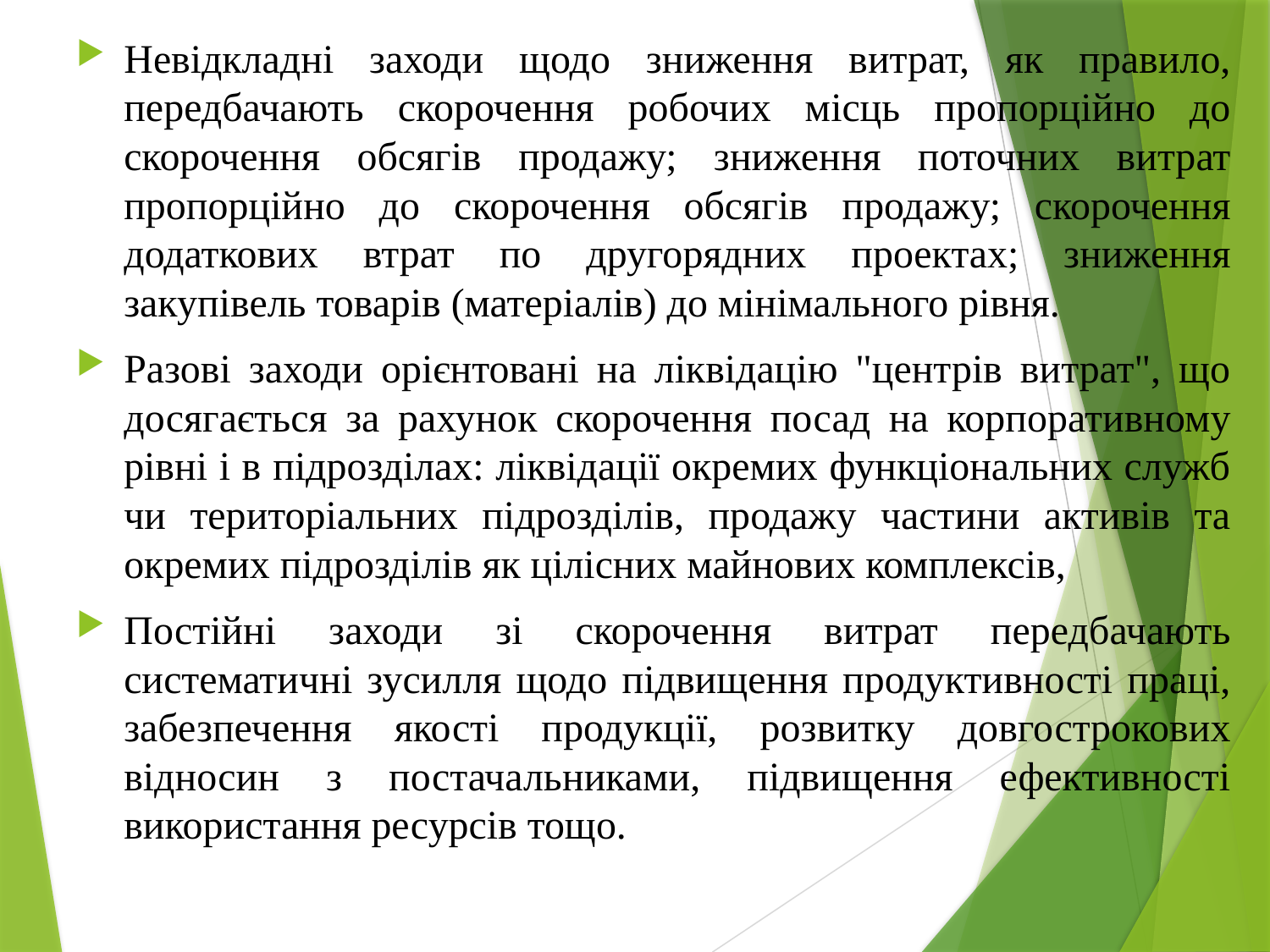

Невідкладні заходи щодо зниження витрат, як правило, передбачають скорочення робочих місць пропорційно до скорочення обсягів продажу; зниження поточних витрат пропорційно до скорочення обсягів продажу; скорочення додаткових втрат по другорядних проектах; зниження закупівель товарів (матеріалів) до мінімального рівня.
Разові заходи орієнтовані на ліквідацію "центрів витрат", що досягається за рахунок скорочення посад на корпоративному рівні і в підрозділах: ліквідації окремих функціональних служб чи територіальних підрозділів, продажу частини активів та окремих підрозділів як цілісних майнових комплексів,
Постійні заходи зі скорочення витрат передбачають систематичні зусилля щодо підвищення продуктивності праці, забезпечення якості продукції, розвитку довгострокових відносин з постачальниками, підвищення ефективності використання ресурсів тощо.